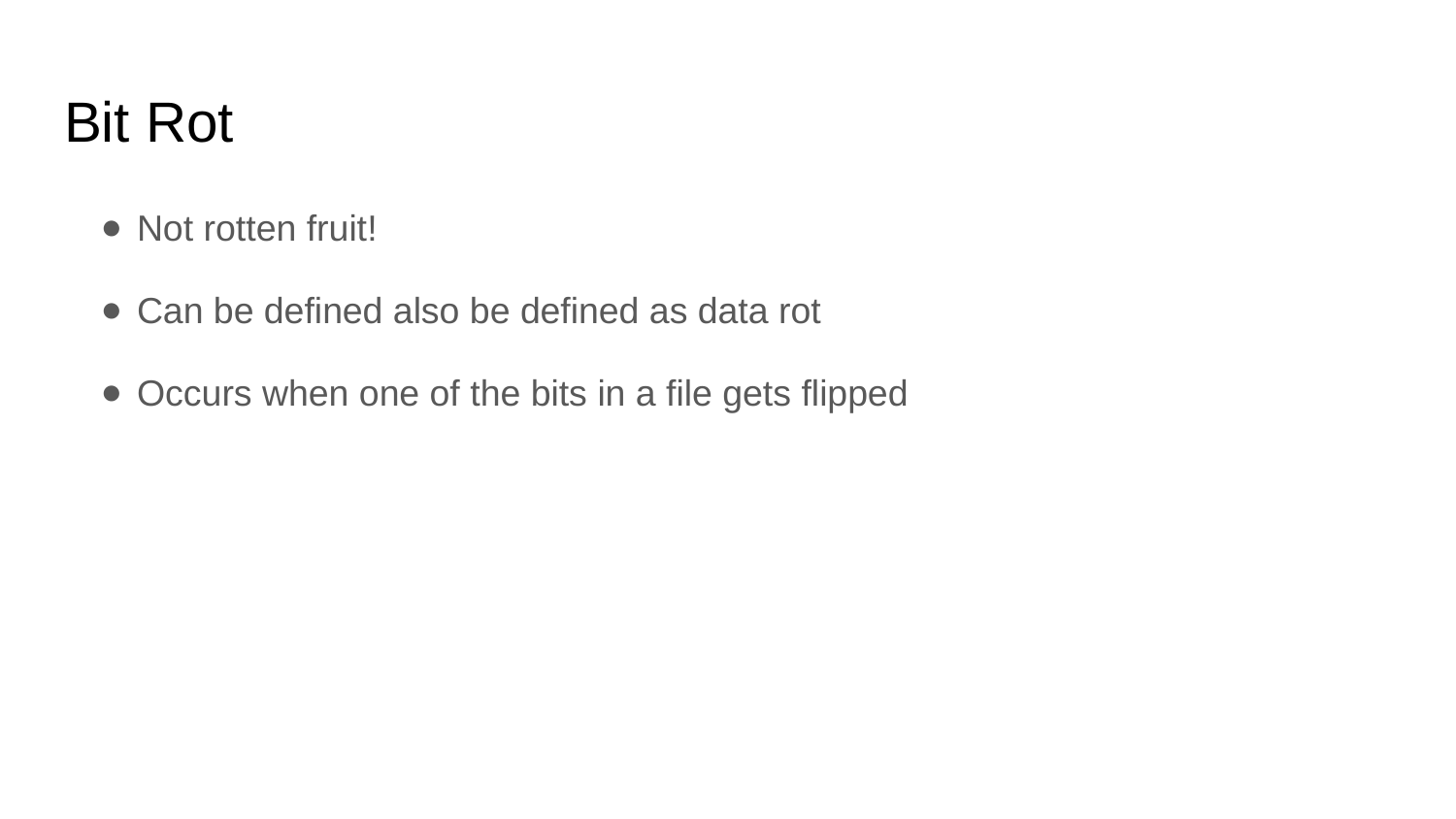

# Bit Rot
Not rotten fruit!
Can be defined also be defined as data rot
Occurs when one of the bits in a file gets flipped